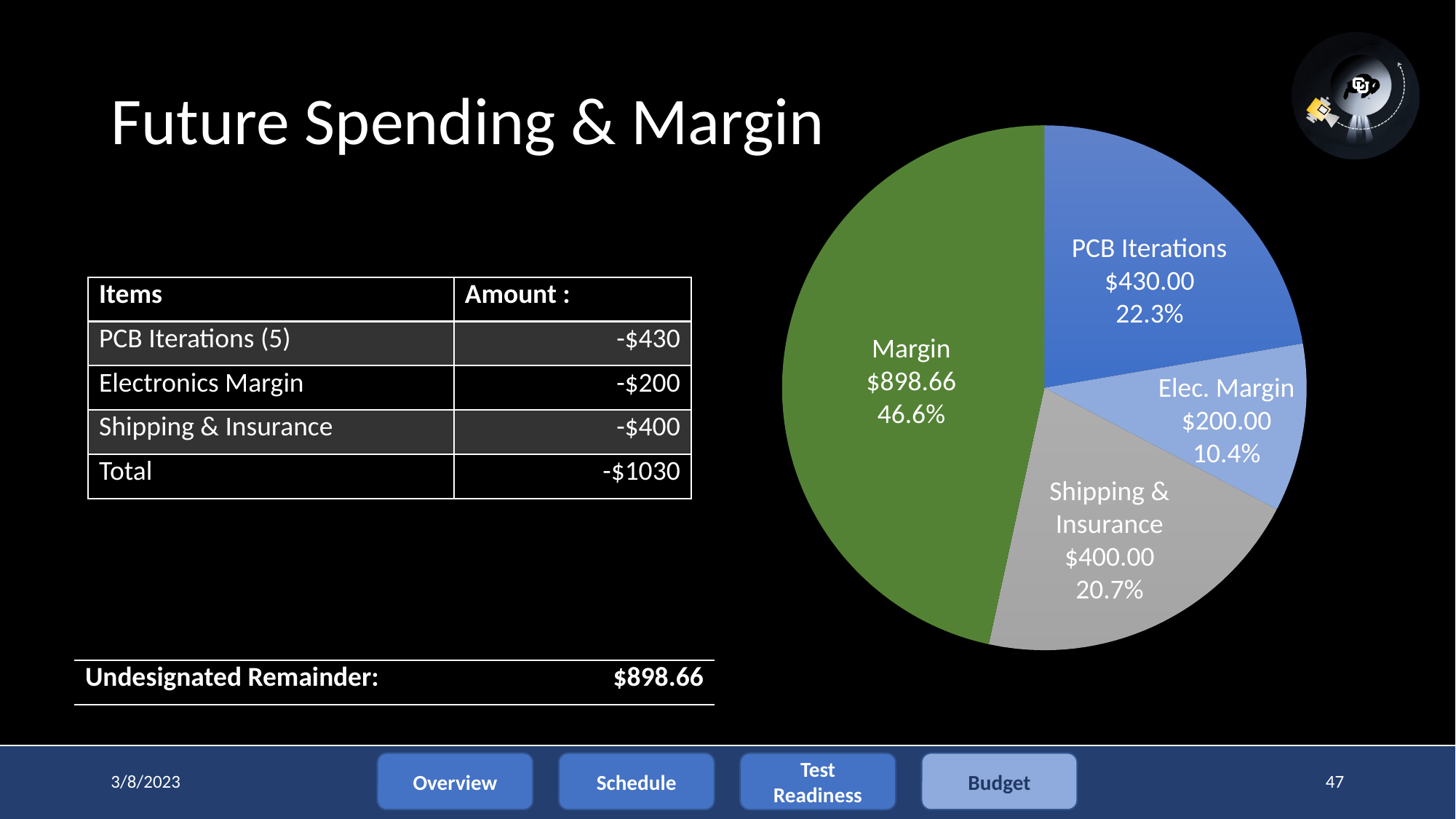

# Future Spending & Margin

### Chart

| Category | Sales |
|---|---|
| PCBs | 430.0 |
| Electronics | 200.0 |
| Shipping & Insurance | 400.0 |
| Margin | 898.66 |
PCB Iterations
$430.00
22.3%
Margin
$898.66
46.6%
Elec. Margin
$200.00
10.4%
Shipping & Insurance
$400.00
20.7%
| Items | Amount : |
| --- | --- |
| PCB Iterations (5) | -$430 |
| Electronics Margin | -$200 |
| Shipping & Insurance | -$400 |
| Total | -$1030 |
| Undesignated Remainder: | $898.66 |
| --- | --- |
Overview
Test Readiness
Budget
Schedule
3/8/2023
47